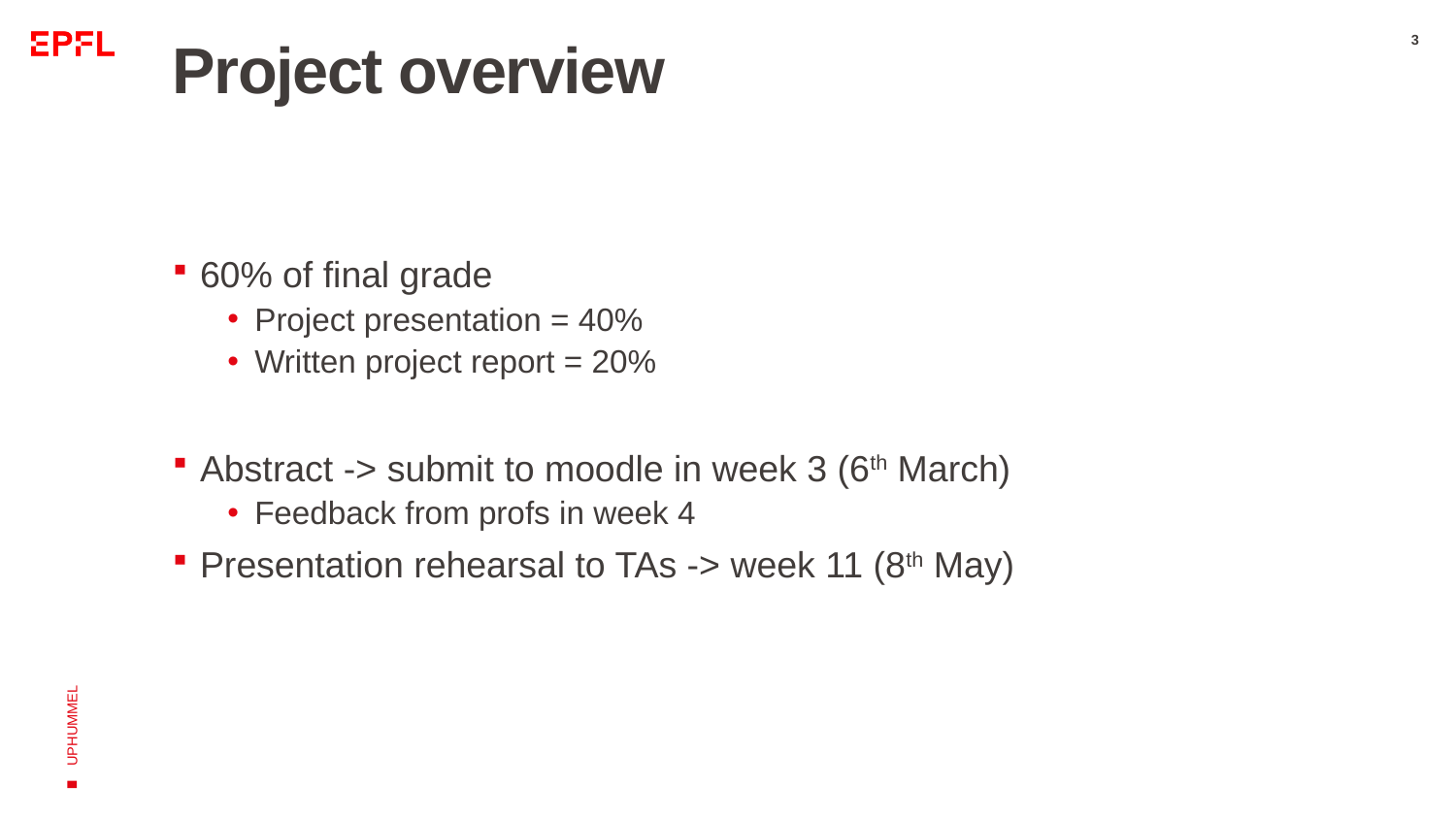

3
# Project overview
60% of final grade
Project presentation = 40%
Written project report = 20%

Abstract -> submit to moodle in week 3 (6th March)
Feedback from profs in week 4
Presentation rehearsal to TAs -> week 11 (8th May)
UPHUMMEL